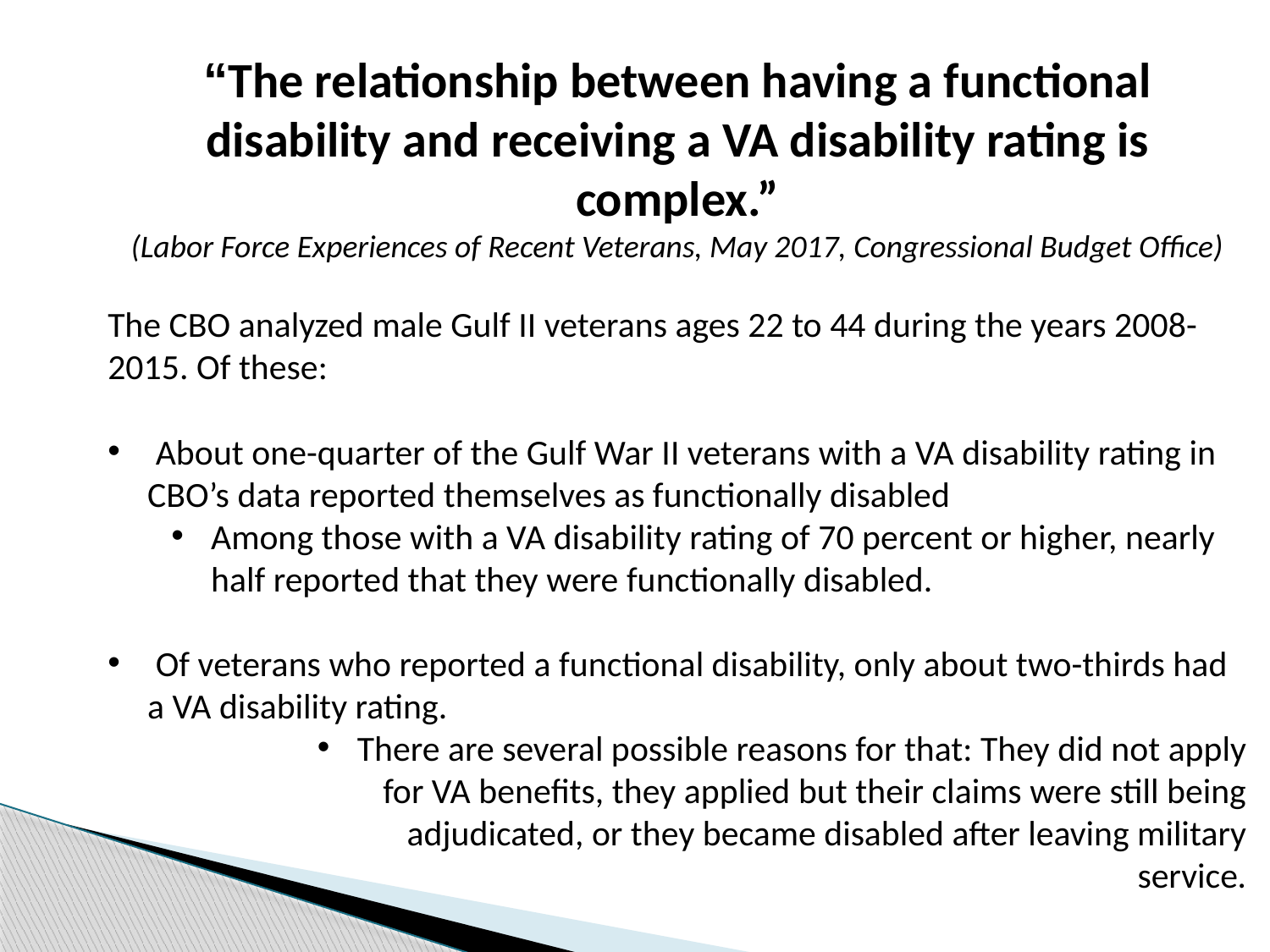

“The relationship between having a functional disability and receiving a VA disability rating is complex.”
(Labor Force Experiences of Recent Veterans, May 2017, Congressional Budget Office)

The CBO analyzed male Gulf II veterans ages 22 to 44 during the years 2008-2015. Of these:

 About one-quarter of the Gulf War II veterans with a VA disability rating in CBO’s data reported themselves as functionally disabled
Among those with a VA disability rating of 70 percent or higher, nearly half reported that they were functionally disabled.

 Of veterans who reported a functional disability, only about two-thirds had a VA disability rating.
There are several possible reasons for that: They did not apply for VA benefits, they applied but their claims were still being adjudicated, or they became disabled after leaving military service.